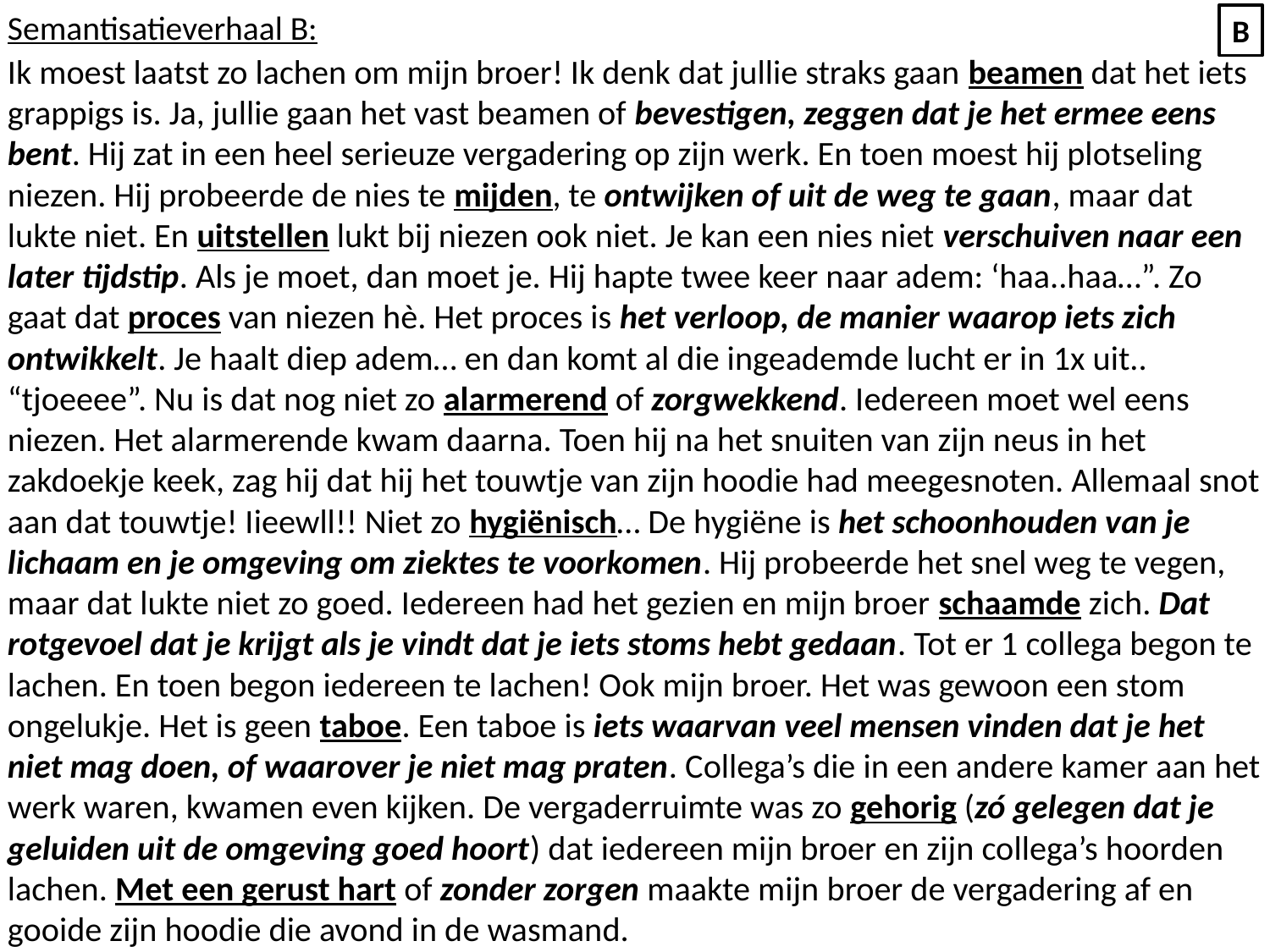

Semantisatieverhaal B:
Ik moest laatst zo lachen om mijn broer! Ik denk dat jullie straks gaan beamen dat het iets grappigs is. Ja, jullie gaan het vast beamen of bevestigen, zeggen dat je het ermee eens bent. Hij zat in een heel serieuze vergadering op zijn werk. En toen moest hij plotseling niezen. Hij probeerde de nies te mijden, te ontwijken of uit de weg te gaan, maar dat lukte niet. En uitstellen lukt bij niezen ook niet. Je kan een nies niet verschuiven naar een later tijdstip. Als je moet, dan moet je. Hij hapte twee keer naar adem: ‘haa..haa…”. Zo gaat dat proces van niezen hè. Het proces is het verloop, de manier waarop iets zich ontwikkelt. Je haalt diep adem… en dan komt al die ingeademde lucht er in 1x uit.. “tjoeeee”. Nu is dat nog niet zo alarmerend of zorgwekkend. Iedereen moet wel eens niezen. Het alarmerende kwam daarna. Toen hij na het snuiten van zijn neus in het zakdoekje keek, zag hij dat hij het touwtje van zijn hoodie had meegesnoten. Allemaal snot aan dat touwtje! Iieewll!! Niet zo hygiënisch… De hygiëne is het schoonhouden van je lichaam en je omgeving om ziektes te voorkomen. Hij probeerde het snel weg te vegen, maar dat lukte niet zo goed. Iedereen had het gezien en mijn broer schaamde zich. Dat rotgevoel dat je krijgt als je vindt dat je iets stoms hebt gedaan. Tot er 1 collega begon te lachen. En toen begon iedereen te lachen! Ook mijn broer. Het was gewoon een stom ongelukje. Het is geen taboe. Een taboe is iets waarvan veel mensen vinden dat je het niet mag doen, of waarover je niet mag praten. Collega’s die in een andere kamer aan het werk waren, kwamen even kijken. De vergaderruimte was zo gehorig (zó gelegen dat je geluiden uit de omgeving goed hoort) dat iedereen mijn broer en zijn collega’s hoorden lachen. Met een gerust hart of zonder zorgen maakte mijn broer de vergadering af en gooide zijn hoodie die avond in de wasmand.
B